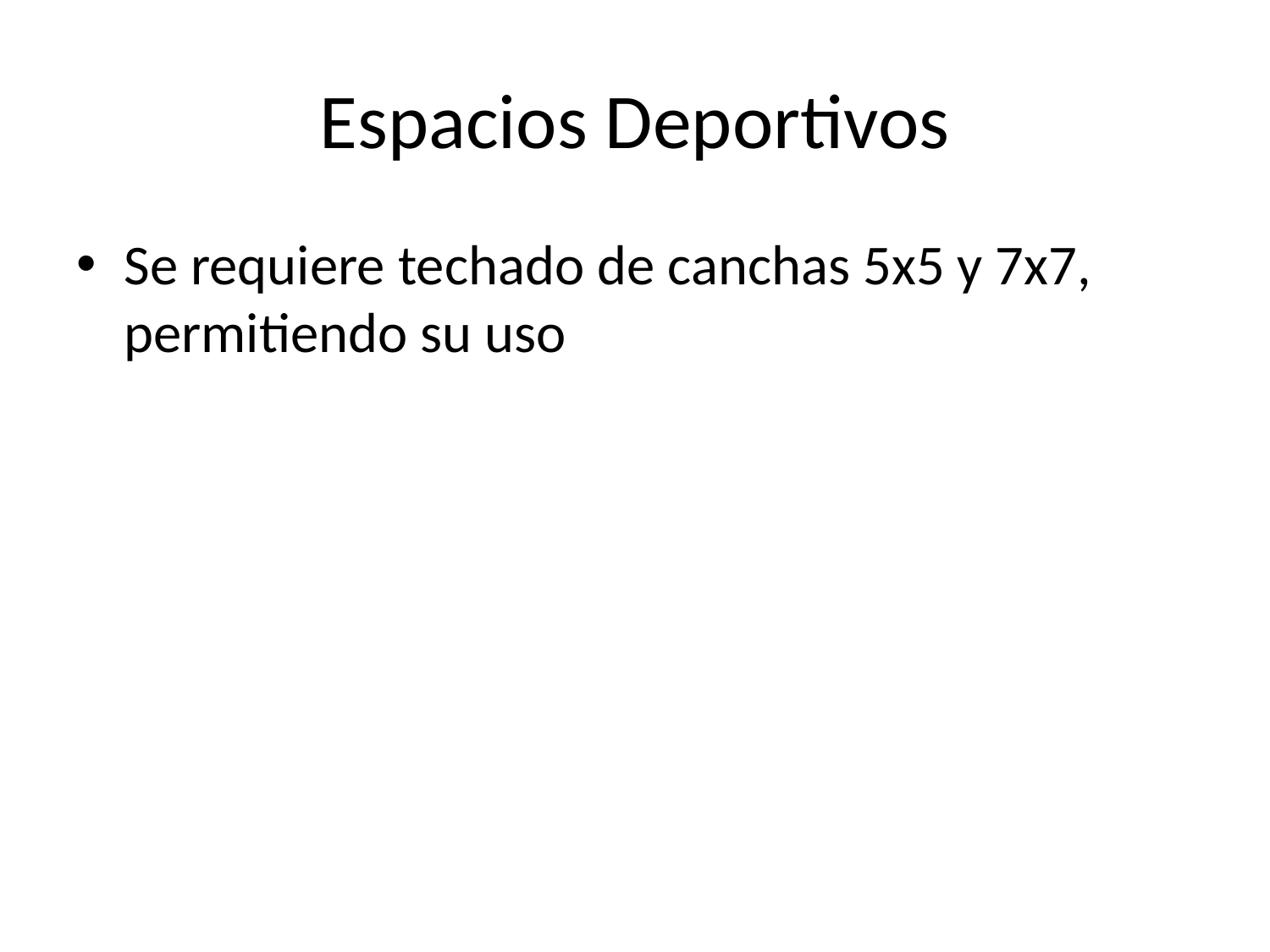

# Espacios Deportivos
Se requiere techado de canchas 5x5 y 7x7, permitiendo su uso